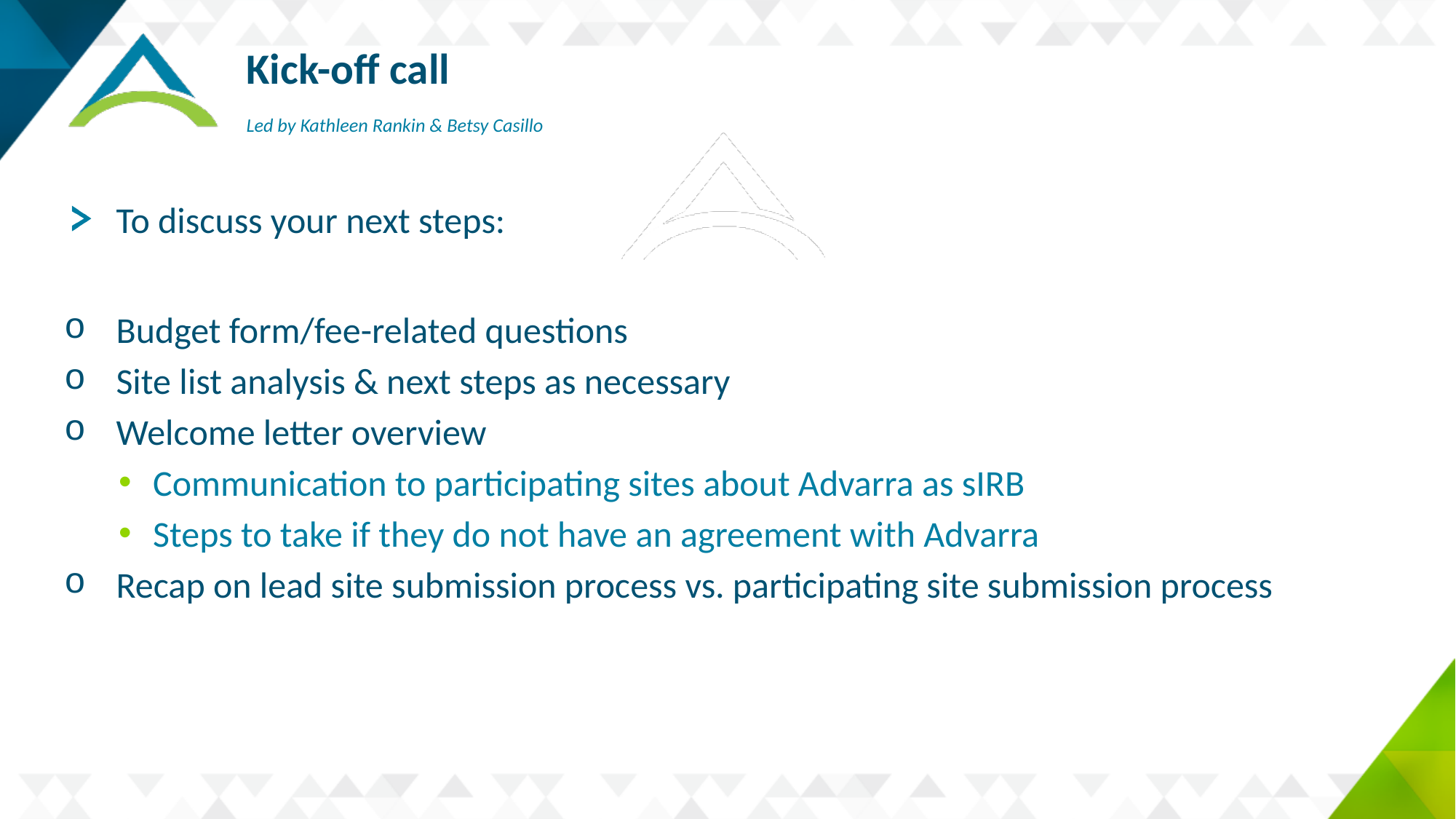

# Kick-off call Led by Kathleen Rankin & Betsy Casillo
To discuss your next steps:

Budget form/fee-related questions
Site list analysis & next steps as necessary
Welcome letter overview
Communication to participating sites about Advarra as sIRB
Steps to take if they do not have an agreement with Advarra
Recap on lead site submission process vs. participating site submission process